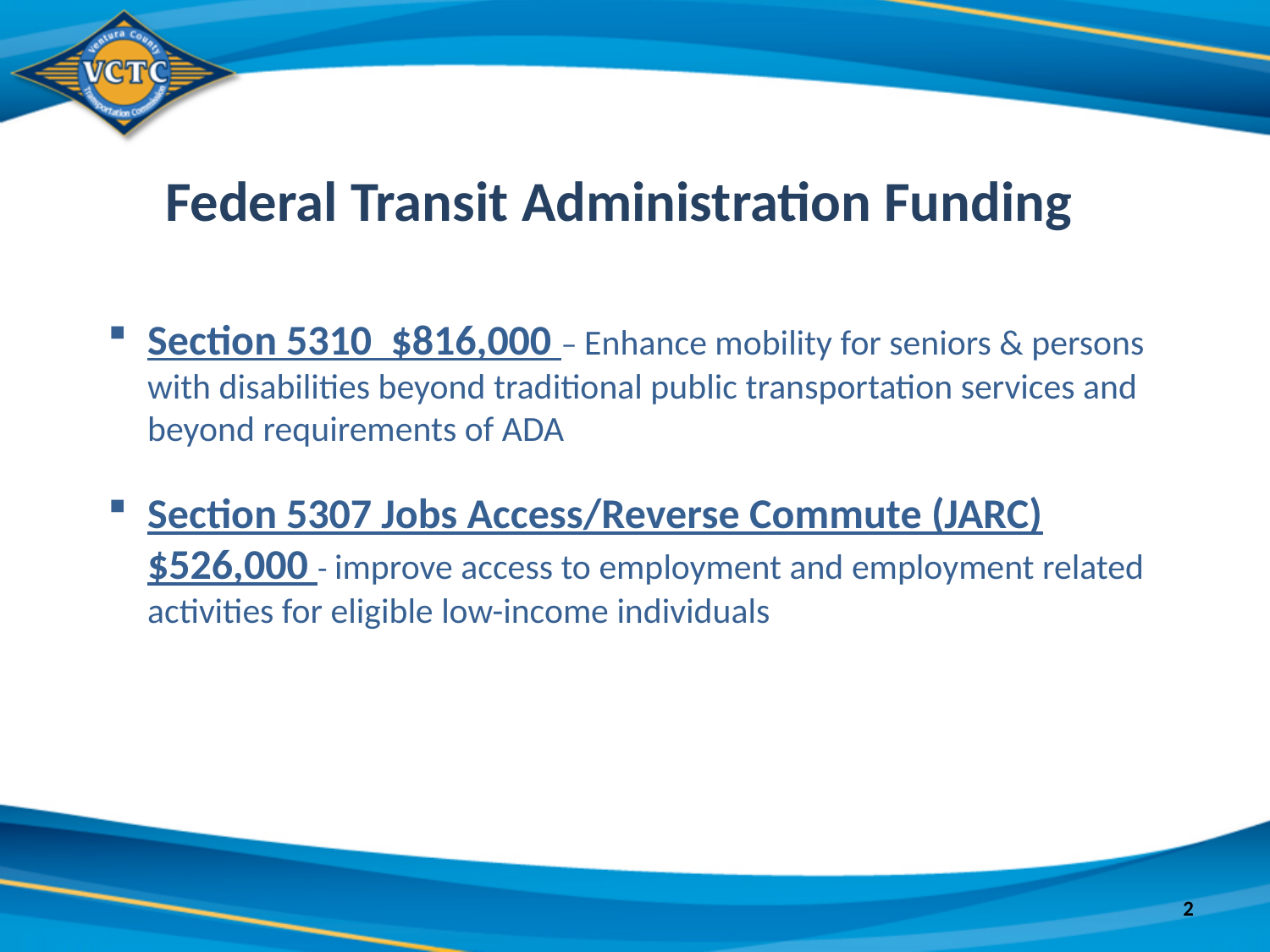

Federal Transit Administration Funding
Section 5310  $816,000 – Enhance mobility for seniors & persons with disabilities beyond traditional public transportation services and beyond requirements of ADA

Section 5307 Jobs Access/Reverse Commute (JARC) $526,000 - improve access to employment and employment related activities for eligible low-income individuals
STA
LTF
2